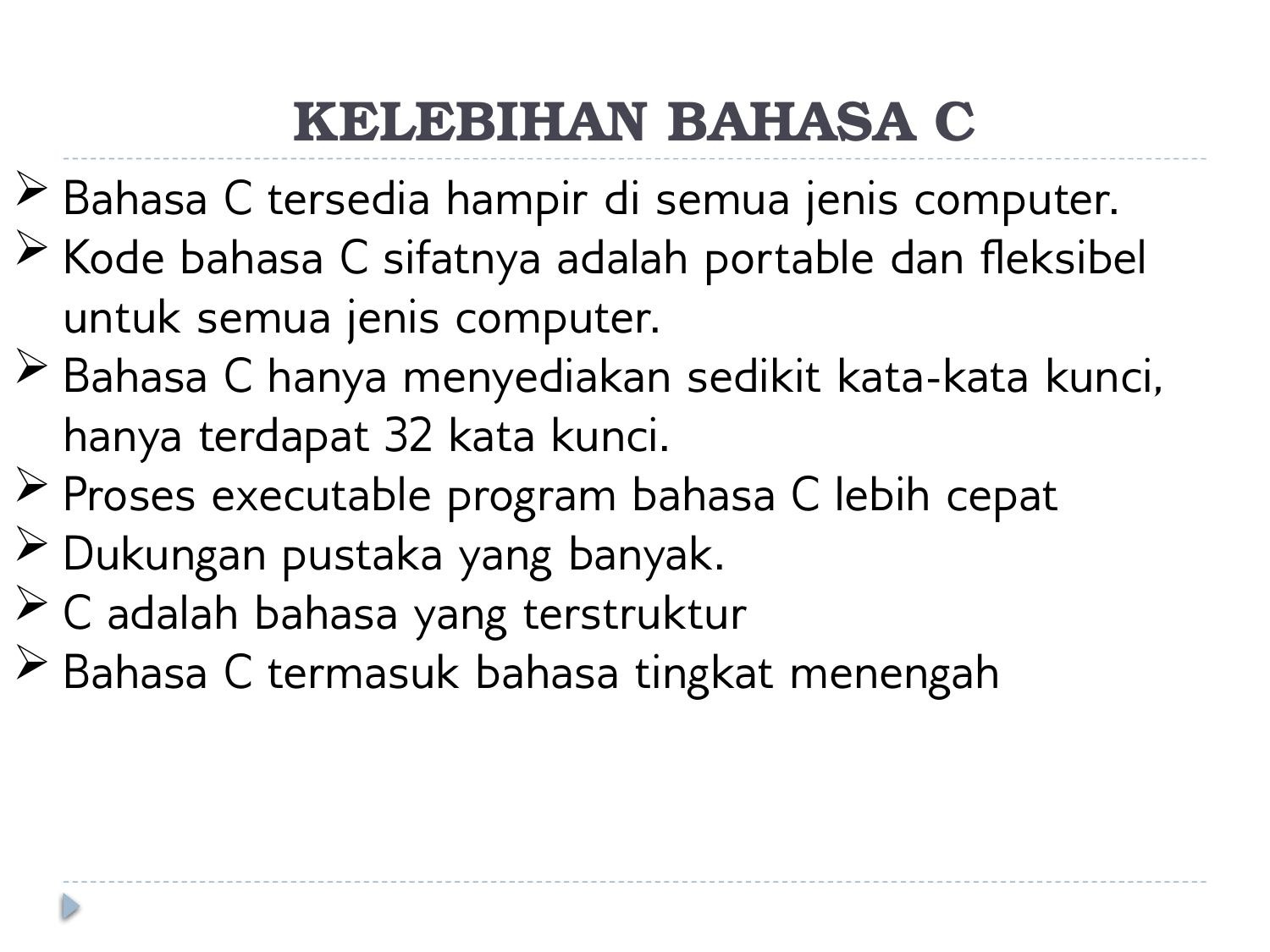

# KELEBIHAN BAHASA C
Bahasa C tersedia hampir di semua jenis computer.
Kode bahasa C sifatnya adalah portable dan fleksibel untuk semua jenis computer.
Bahasa C hanya menyediakan sedikit kata-kata kunci, hanya terdapat 32 kata kunci.
Proses executable program bahasa C lebih cepat
Dukungan pustaka yang banyak.
C adalah bahasa yang terstruktur
Bahasa C termasuk bahasa tingkat menengah